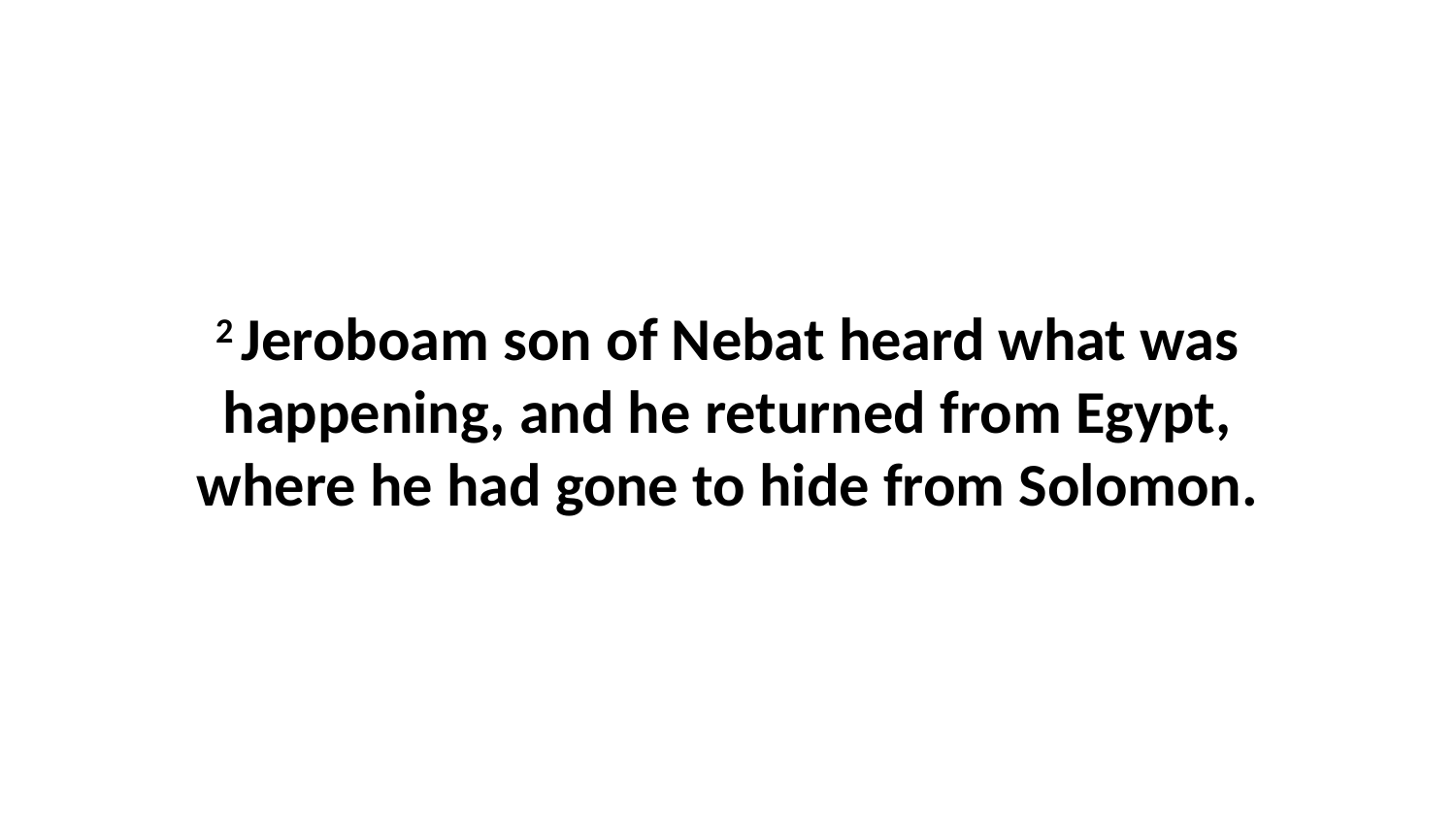

2 Jeroboam son of Nebat heard what was happening, and he returned from Egypt, where he had gone to hide from Solomon.